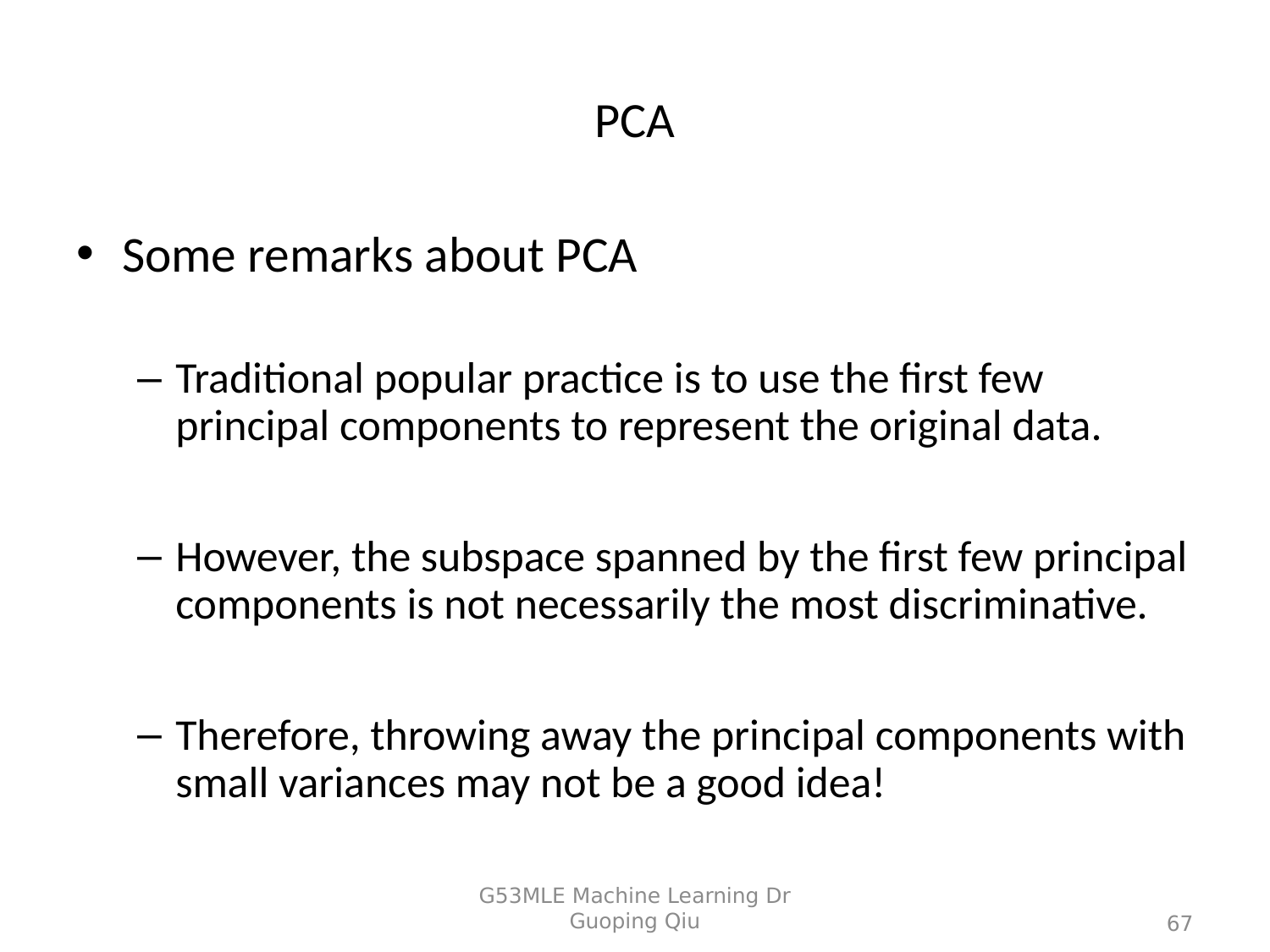

# PCA
Some remarks about PCA

Traditional popular practice is to use the first few principal components to represent the original data.

However, the subspace spanned by the first few principal components is not necessarily the most discriminative.

Therefore, throwing away the principal components with small variances may not be a good idea!
G53MLE Machine Learning Dr Guoping Qiu

67